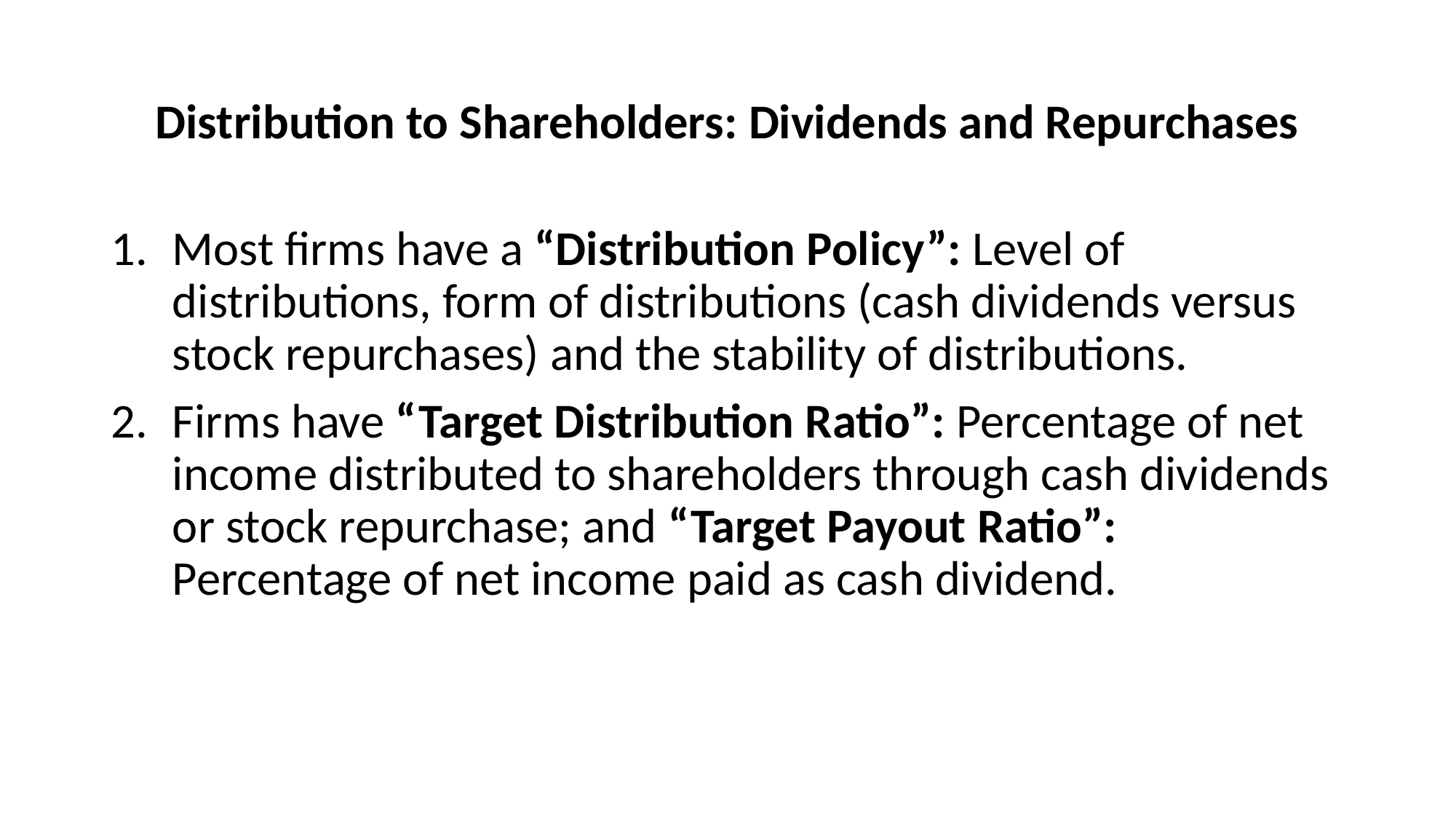

# Distribution to Shareholders: Dividends and Repurchases
Most firms have a “Distribution Policy”: Level of distributions, form of distributions (cash dividends versus stock repurchases) and the stability of distributions.
Firms have “Target Distribution Ratio”: Percentage of net income distributed to shareholders through cash dividends or stock repurchase; and “Target Payout Ratio”: Percentage of net income paid as cash dividend.